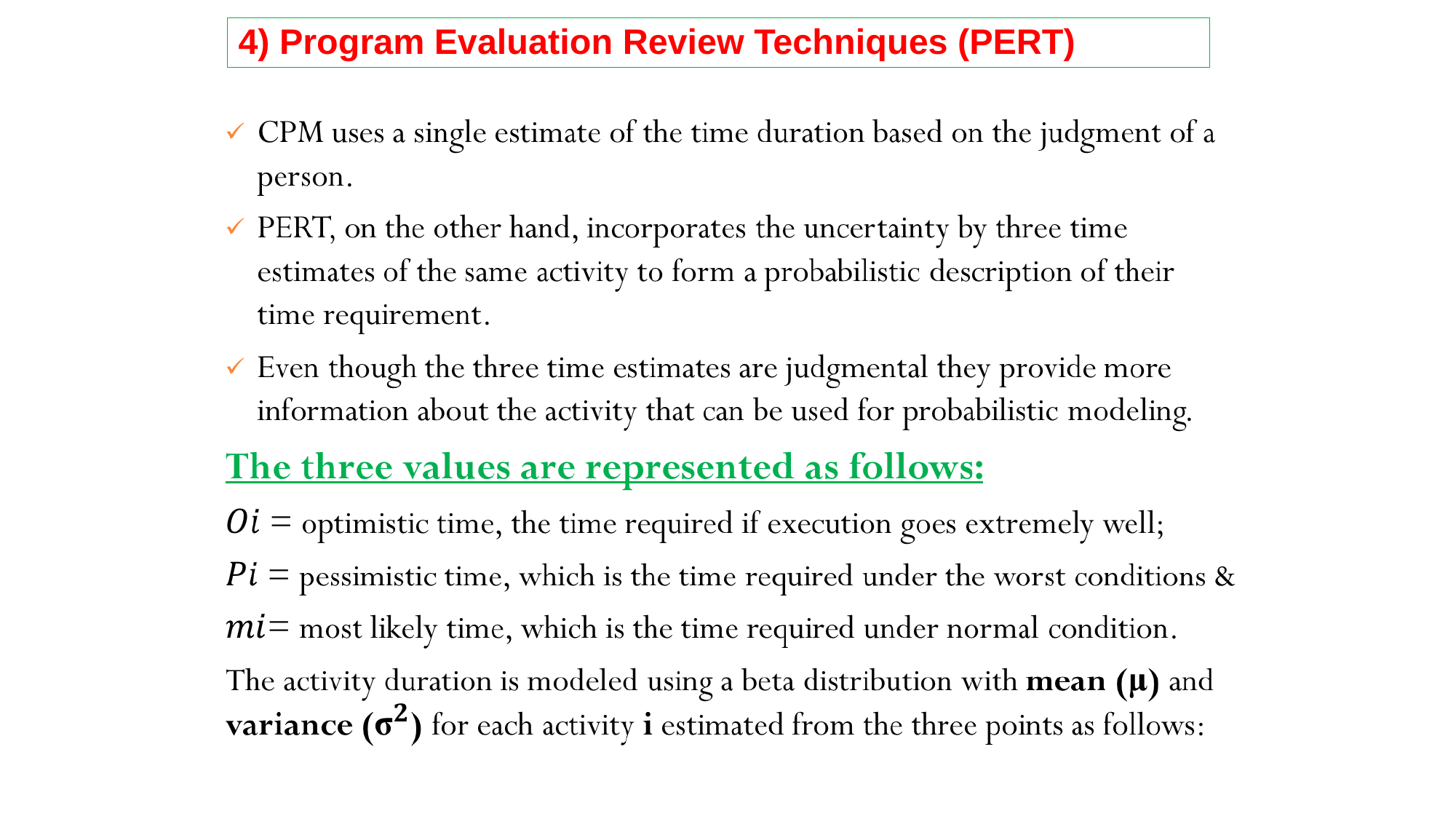

# 4) Program Evaluation Review Techniques (PERT)